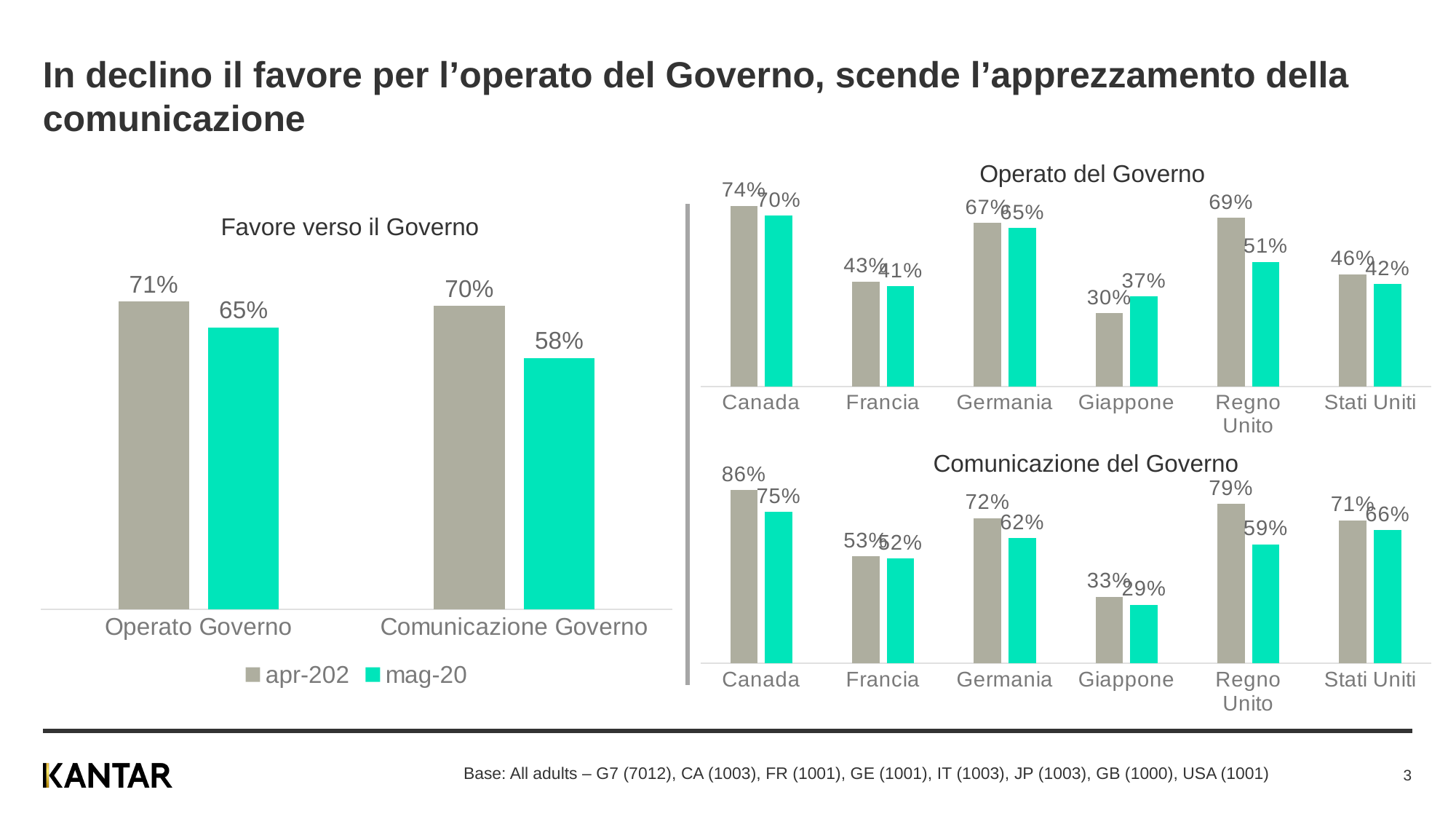

# In declino il favore per l’operato del Governo, scende l’apprezzamento della comunicazione
Operato del Governo

### Chart

| Category | mag-20 | apr-20 |
|---|---|---|
| Canada | 0.74 | 0.7 |
| Francia | 0.43 | 0.41 |
| Germania | 0.67 | 0.65 |
| Giappone | 0.3 | 0.37 |
| Regno Unito | 0.69 | 0.51 |
| Stati Uniti | 0.46 | 0.42 |
Favore verso il Governo

### Chart

| Category | apr-202 | mag-20 |
|---|---|---|
| Operato Governo | 0.71 | 0.65 |
| Comunicazione Governo | 0.7 | 0.58 |
Comunicazione del Governo

### Chart

| Category | apr-202 | mag-20 |
|---|---|---|
| Canada | 0.86 | 0.75 |
| Francia | 0.53 | 0.52 |
| Germania | 0.72 | 0.62 |
| Giappone | 0.33 | 0.29 |
| Regno Unito | 0.79 | 0.59 |
| Stati Uniti | 0.71 | 0.66 |
Base: All adults – G7 (7012), CA (1003), FR (1001), GE (1001), IT (1003), JP (1003), GB (1000), USA (1001)
3